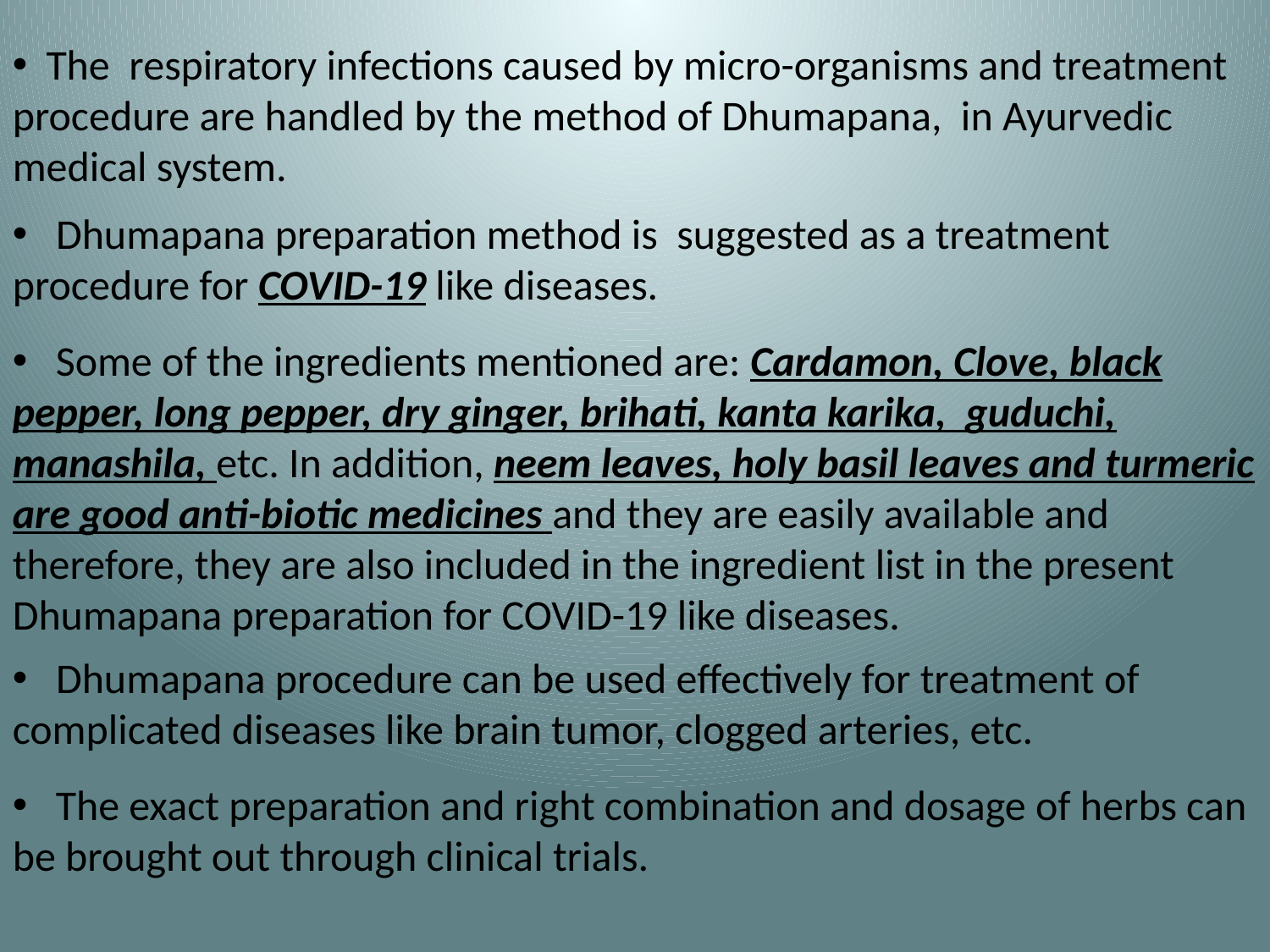

The  respiratory infections caused by micro-organisms and treatment  procedure are handled by the method of Dhumapana,  in Ayurvedic medical system.
   Dhumapana preparation method is  suggested as a treatment procedure for COVID-19 like diseases.
   Some of the ingredients mentioned are: Cardamon, Clove, black pepper, long pepper, dry ginger, brihati, kanta karika,  guduchi, manashila, etc. In addition, neem leaves, holy basil leaves and turmeric are good anti-biotic medicines and they are easily available and therefore, they are also included in the ingredient list in the present Dhumapana preparation for COVID-19 like diseases.
   Dhumapana procedure can be used effectively for treatment of complicated diseases like brain tumor, clogged arteries, etc.
   The exact preparation and right combination and dosage of herbs can be brought out through clinical trials.